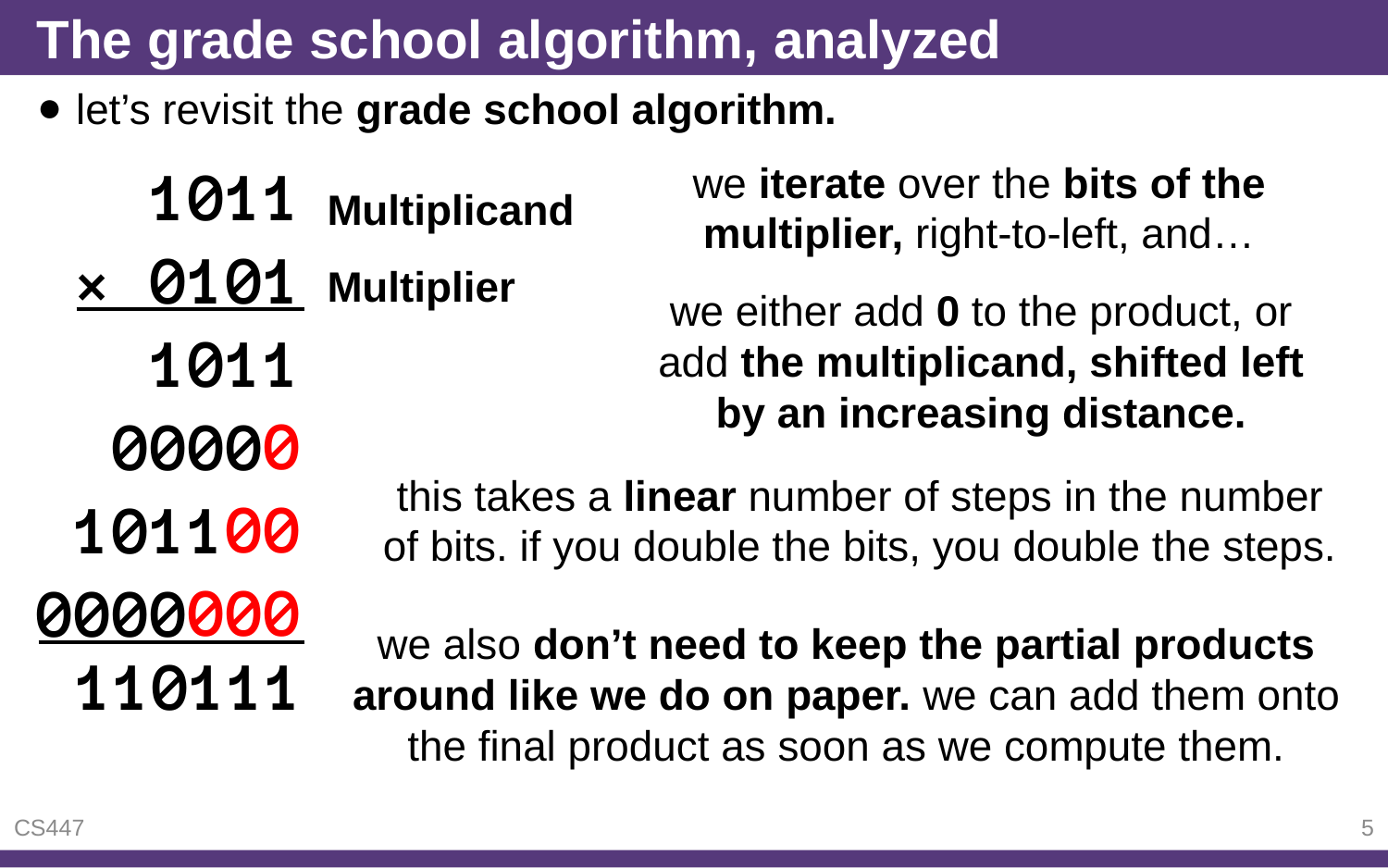

# The grade school algorithm, analyzed
let’s revisit the grade school algorithm.
   1011
 × 0101
   1011
  0000
 1011
0000
we iterate over the bits of the multiplier, right-to-left, and…
Multiplicand
Multiplier
we either add 0 to the product, or add the multiplicand, shifted left by an increasing distance.
      0
     00
    000
this takes a linear number of steps in the number of bits. if you double the bits, you double the steps.
we also don’t need to keep the partial products around like we do on paper. we can add them onto the final product as soon as we compute them.
 110111
CS447
5